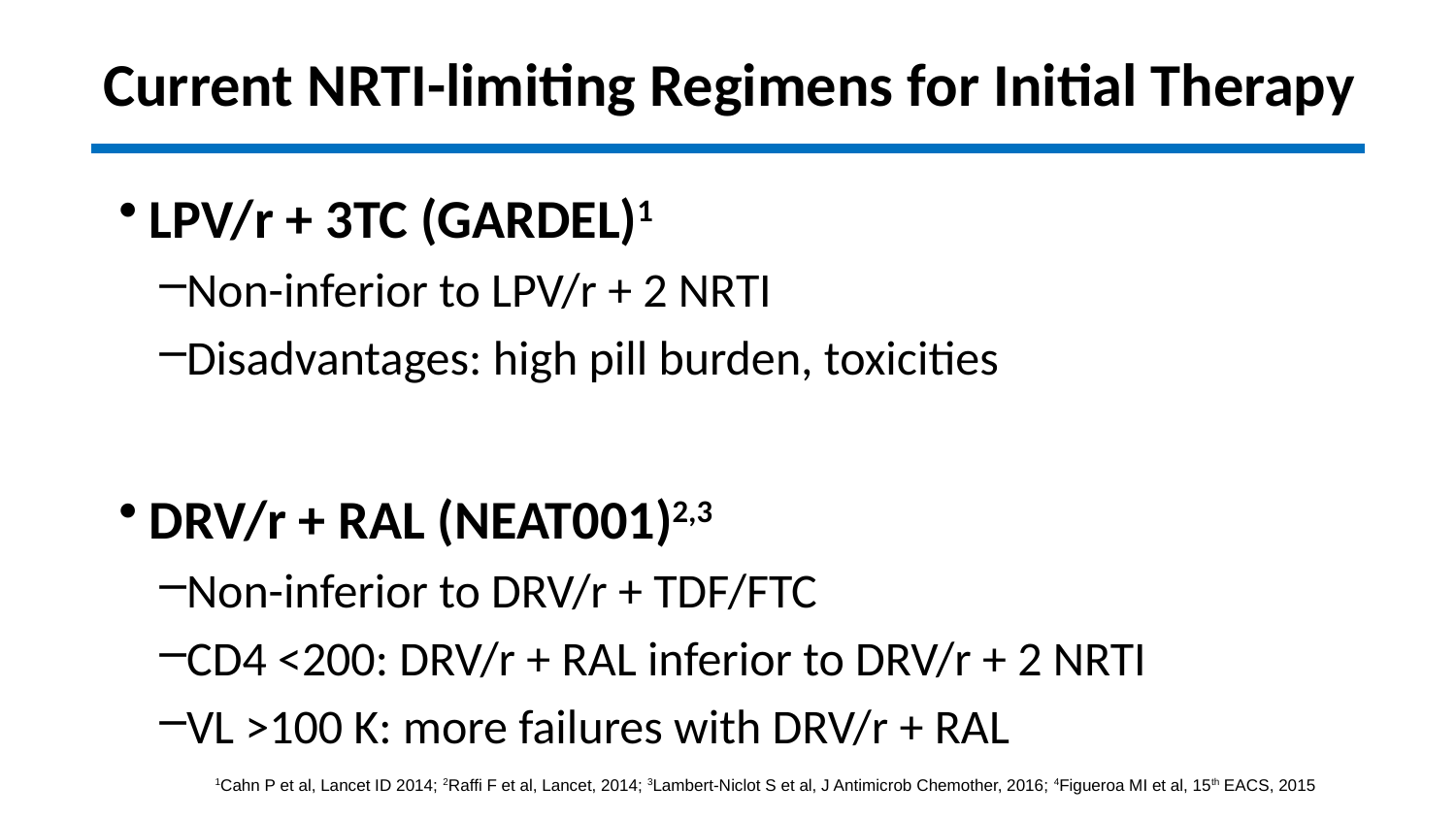

# Current NRTI-limiting Regimens for Initial Therapy

LPV/r + 3TC (GARDEL)1
Non-inferior to LPV/r + 2 NRTI
Disadvantages: high pill burden, toxicities

DRV/r + RAL (NEAT001)2,3
Non-inferior to DRV/r + TDF/FTC
CD4 <200: DRV/r + RAL inferior to DRV/r + 2 NRTI
VL >100 K: more failures with DRV/r + RAL

1Cahn P et al, Lancet ID 2014; 2Raffi F et al, Lancet, 2014; 3Lambert-Niclot S et al, J Antimicrob Chemother, 2016; 4Figueroa MI et al, 15th EACS, 2015